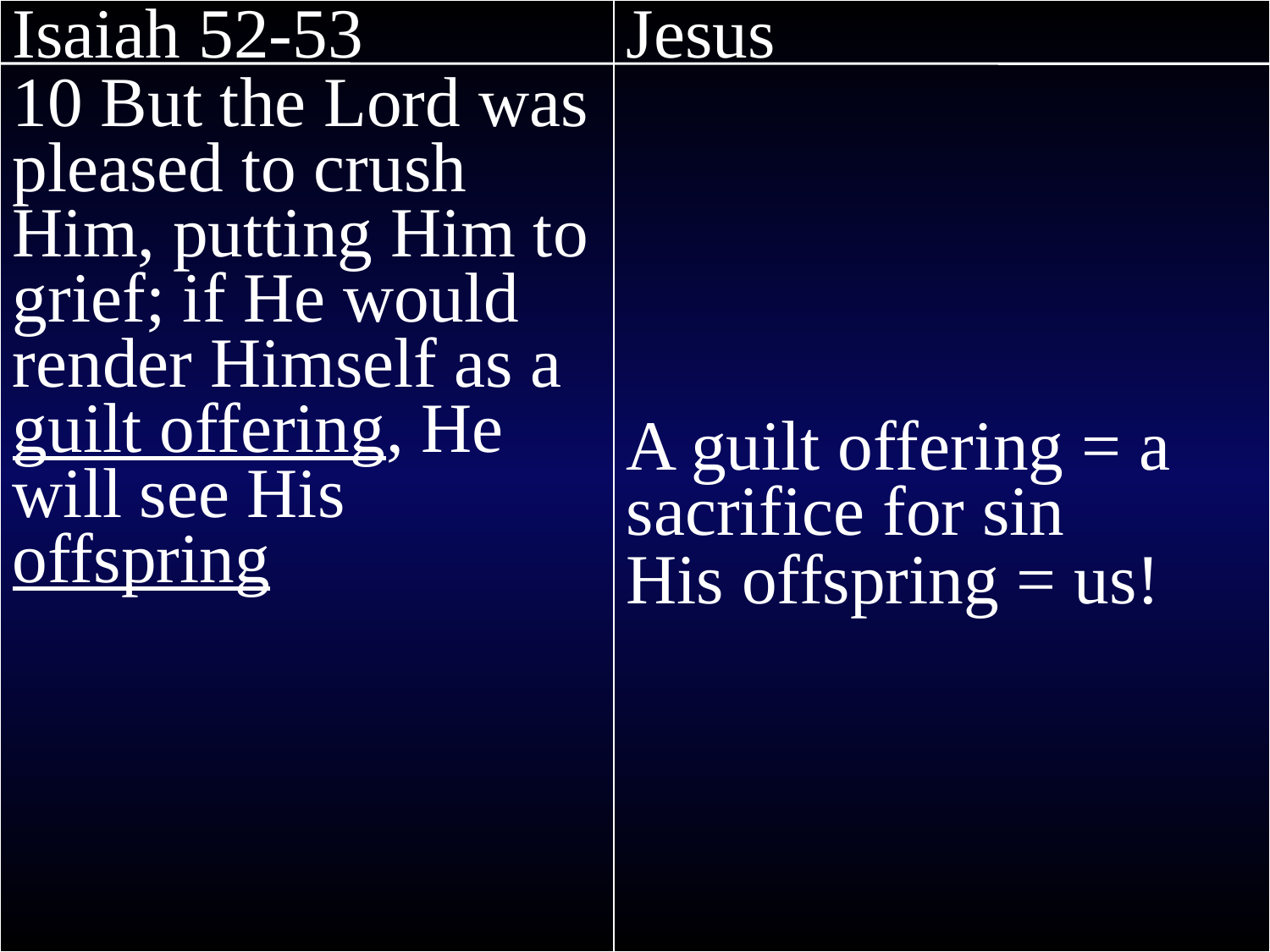

Isaiah 52-53
10 But the Lord was pleased to crush Him, putting Him to grief; if He would render Himself as a guilt offering, He will see His offspring
Jesus

A guilt offering = a sacrifice for sin
His offspring = us!